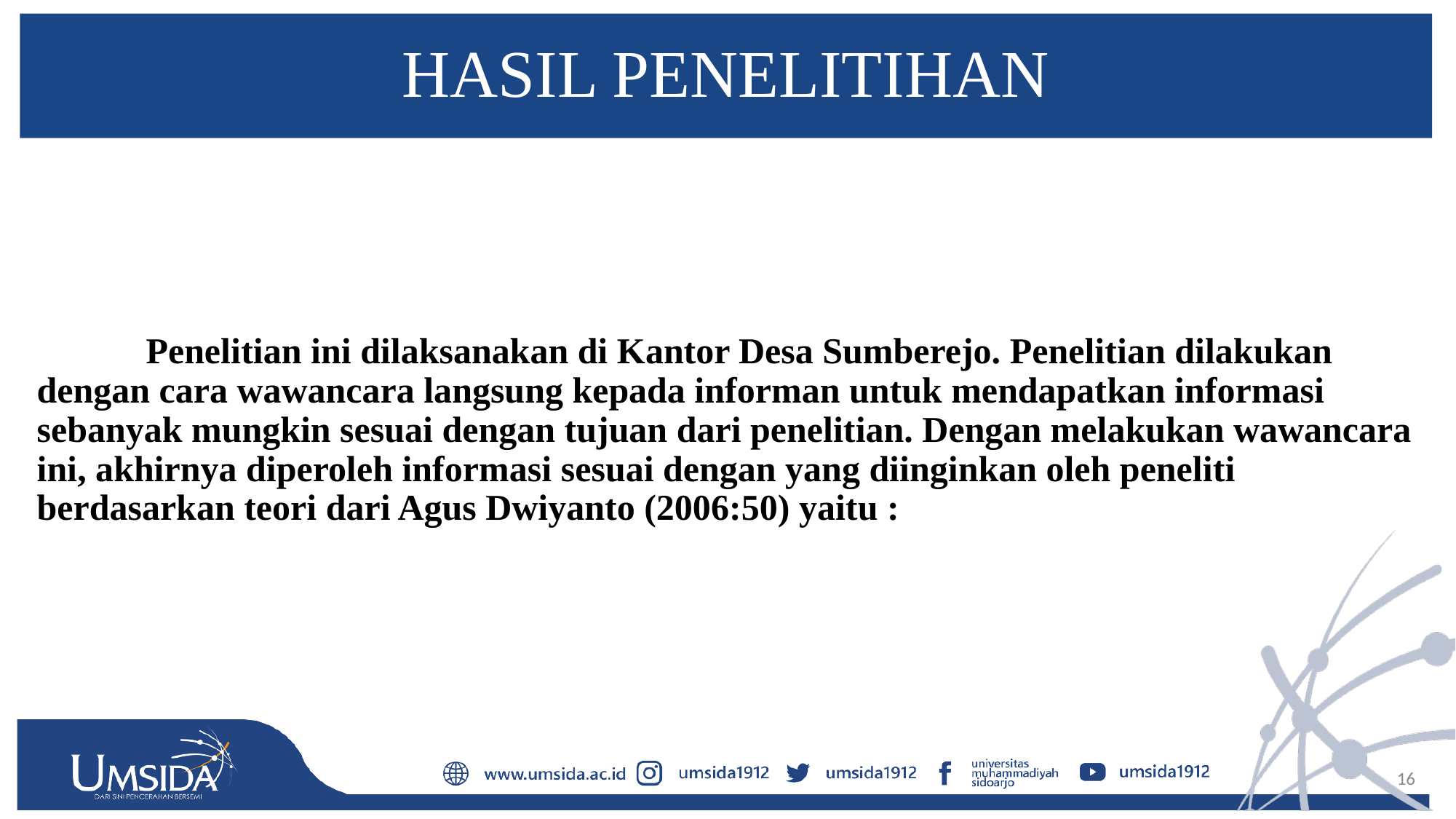

# HASIL PENELITIHAN

	Penelitian ini dilaksanakan di Kantor Desa Sumberejo. Penelitian dilakukan dengan cara wawancara langsung kepada informan untuk mendapatkan informasi sebanyak mungkin sesuai dengan tujuan dari penelitian. Dengan melakukan wawancara ini, akhirnya diperoleh informasi sesuai dengan yang diinginkan oleh peneliti berdasarkan teori dari Agus Dwiyanto (2006:50) yaitu :